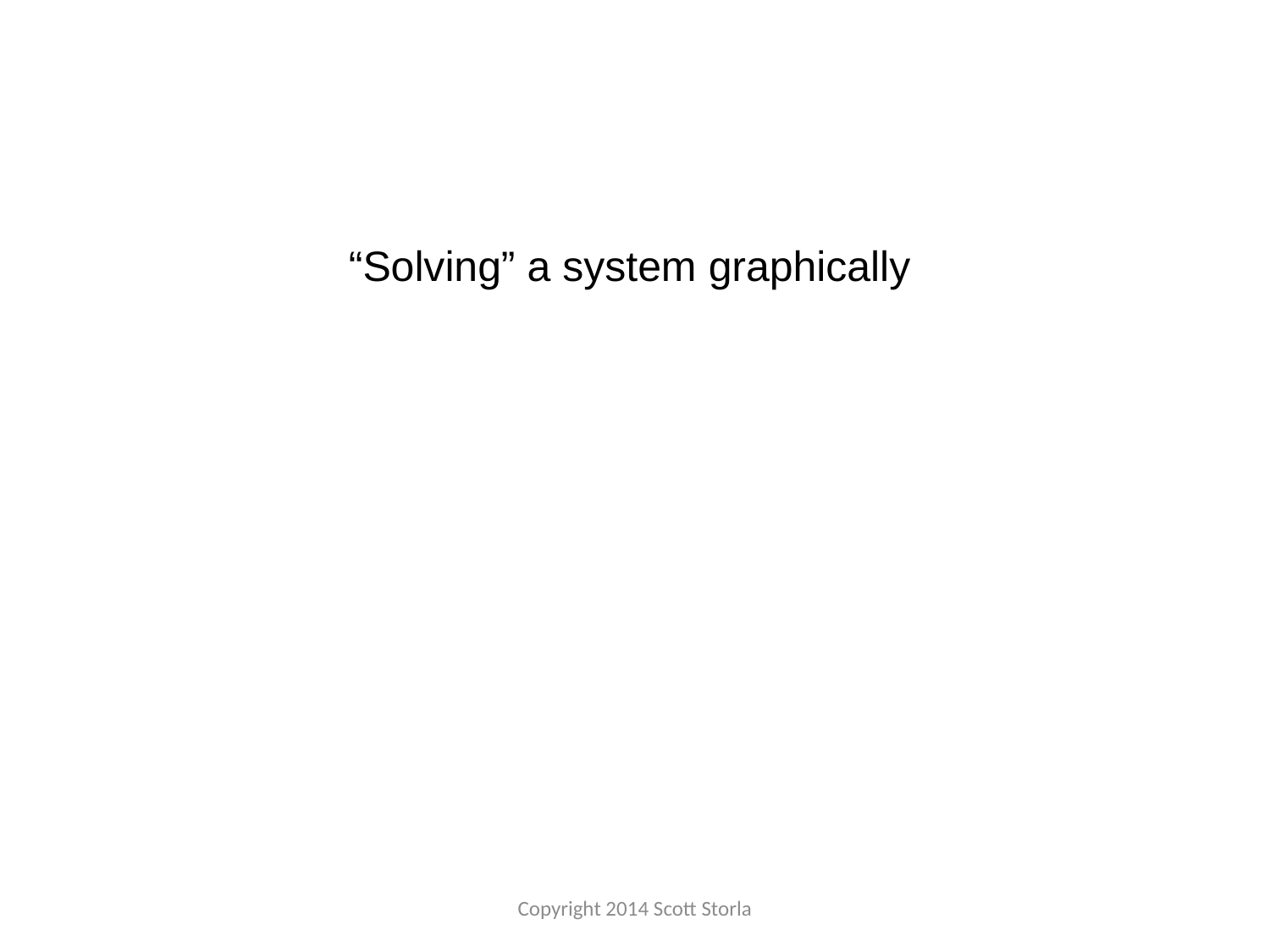

“Solving” a system graphically
Copyright 2014 Scott Storla